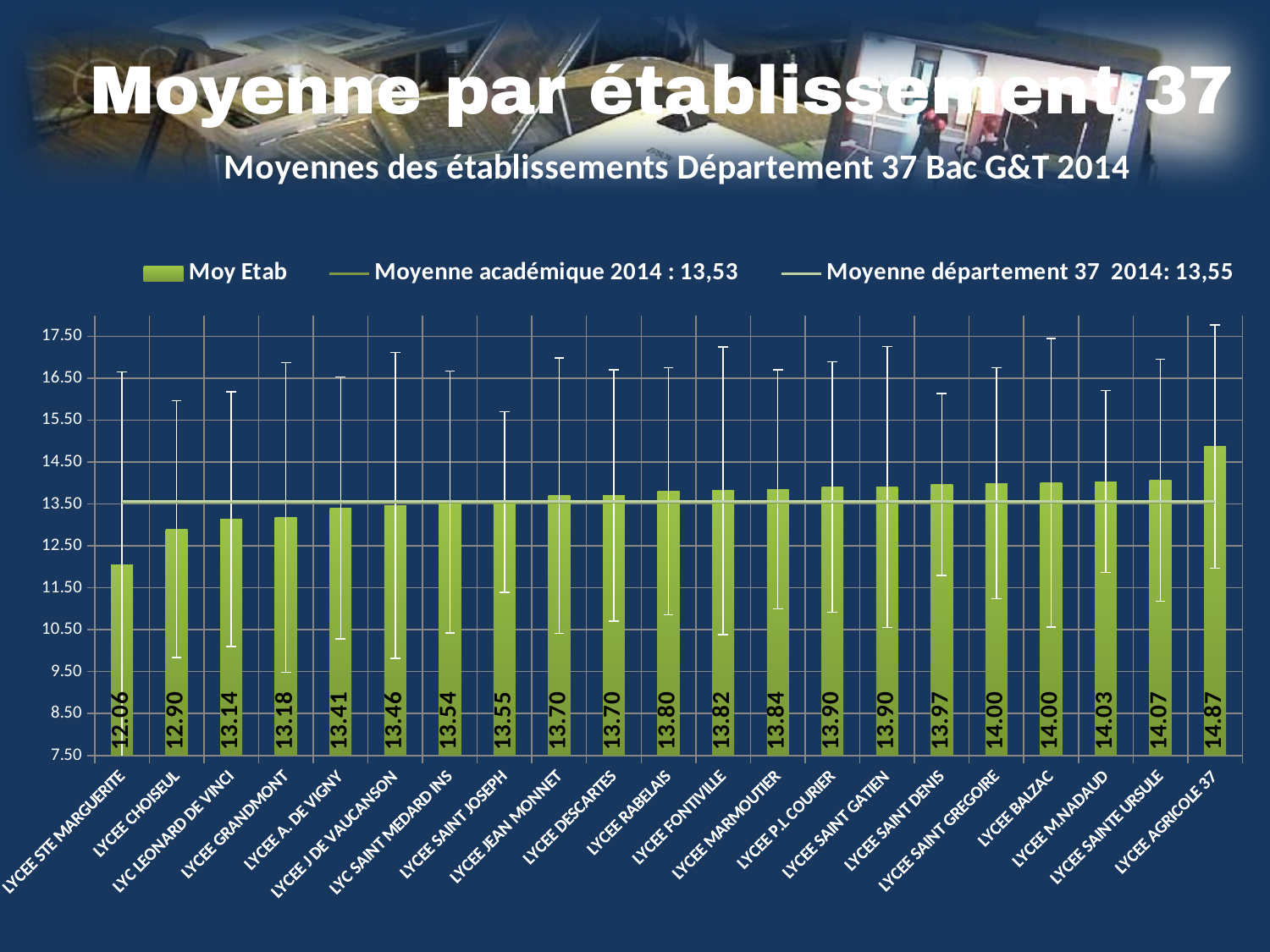

# Moyenne par établissement 37

### Chart

| Category | Moy Etab | Moyenne académique 2014 : 13,53 | Moyenne département 37  2014: 13,55 |
|---|---|---|---|
| LYCEE STE MARGUERITE | 12.05597014925373 | 13.53355260338542 | 13.553682611997 |
| LYCEE CHOISEUL | 12.9002982107356 | 13.53355260338542 | 13.553682611997 |
| LYC LEONARD DE VINCI | 13.13537675606641 | 13.53355260338542 | 13.553682611997 |
| LYCEE GRANDMONT | 13.17512548800892 | 13.53355260338542 | 13.553682611997 |
| LYCEE A. DE VIGNY | 13.40514579759863 | 13.53355260338542 | 13.553682611997 |
| LYCEE J DE VAUCANSON | 13.46294536817103 | 13.53355260338542 | 13.553682611997 |
| LYC SAINT MEDARD INS | 13.54282051282051 | 13.53355260338542 | 13.553682611997 |
| LYCEE SAINT JOSEPH | 13.5462962962963 | 13.53355260338542 | 13.553682611997 |
| LYCEE JEAN MONNET | 13.69728850325378 | 13.53355260338542 | 13.553682611997 |
| LYCEE DESCARTES | 13.70418918918919 | 13.53355260338542 | 13.553682611997 |
| LYCEE RABELAIS | 13.80387096774195 | 13.53355260338542 | 13.553682611997 |
| LYCEE FONTIVILLE | 13.81510416666667 | 13.53355260338542 | 13.553682611997 |
| LYCEE MARMOUTIER | 13.84455445544554 | 13.53355260338542 | 13.553682611997 |
| LYCEE P.L COURIER | 13.9005213764338 | 13.53355260338542 | 13.553682611997 |
| LYCEE SAINT GATIEN | 13.90205761316873 | 13.53355260338542 | 13.553682611997 |
| LYCEE SAINT DENIS | 13.96680497925311 | 13.53355260338542 | 13.553682611997 |
| LYCEE SAINT GREGOIRE | 13.99545454545454 | 13.53355260338542 | 13.553682611997 |
| LYCEE BALZAC | 14.00433815350391 | 13.53355260338542 | 13.553682611997 |
| LYCEE M.NADAUD | 14.03333333333333 | 13.53355260338542 | 13.553682611997 |
| LYCEE SAINTE URSULE | 14.06797153024912 | 13.53355260338542 | 13.553682611997 |
| LYCEE AGRICOLE 37 | 14.87 | 13.53355260338542 | 13.553682611997 |